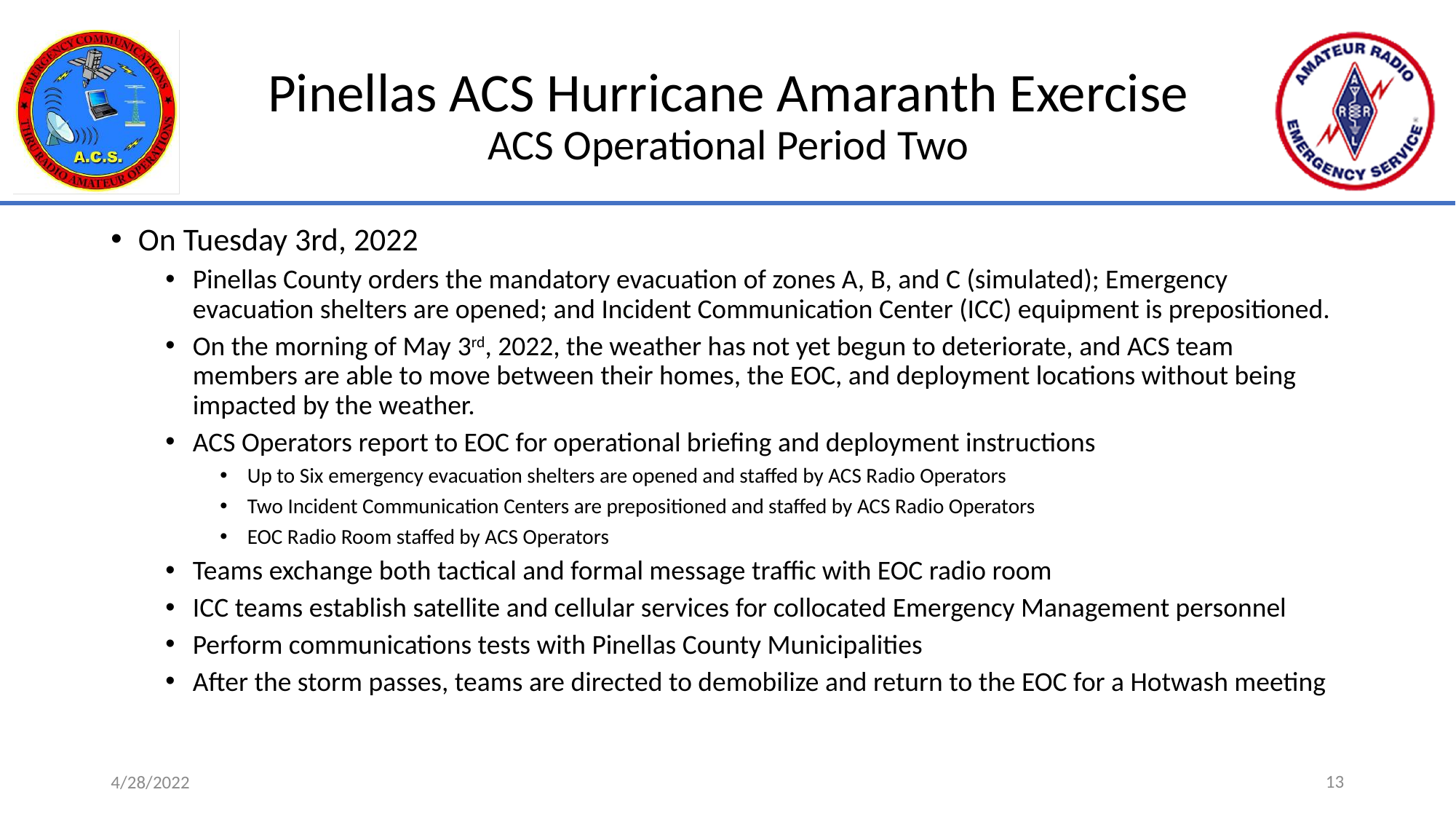

# Pinellas ACS Hurricane Amaranth Exercise ACS Operational Period Two
On Tuesday 3rd, 2022
Pinellas County orders the mandatory evacuation of zones A, B, and C (simulated); Emergency evacuation shelters are opened; and Incident Communication Center (ICC) equipment is prepositioned.
On the morning of May 3rd, 2022, the weather has not yet begun to deteriorate, and ACS team members are able to move between their homes, the EOC, and deployment locations without being impacted by the weather.
ACS Operators report to EOC for operational briefing and deployment instructions
Up to Six emergency evacuation shelters are opened and staffed by ACS Radio Operators
Two Incident Communication Centers are prepositioned and staffed by ACS Radio Operators
EOC Radio Room staffed by ACS Operators
Teams exchange both tactical and formal message traffic with EOC radio room
ICC teams establish satellite and cellular services for collocated Emergency Management personnel
Perform communications tests with Pinellas County Municipalities
After the storm passes, teams are directed to demobilize and return to the EOC for a Hotwash meeting

13
4/28/2022